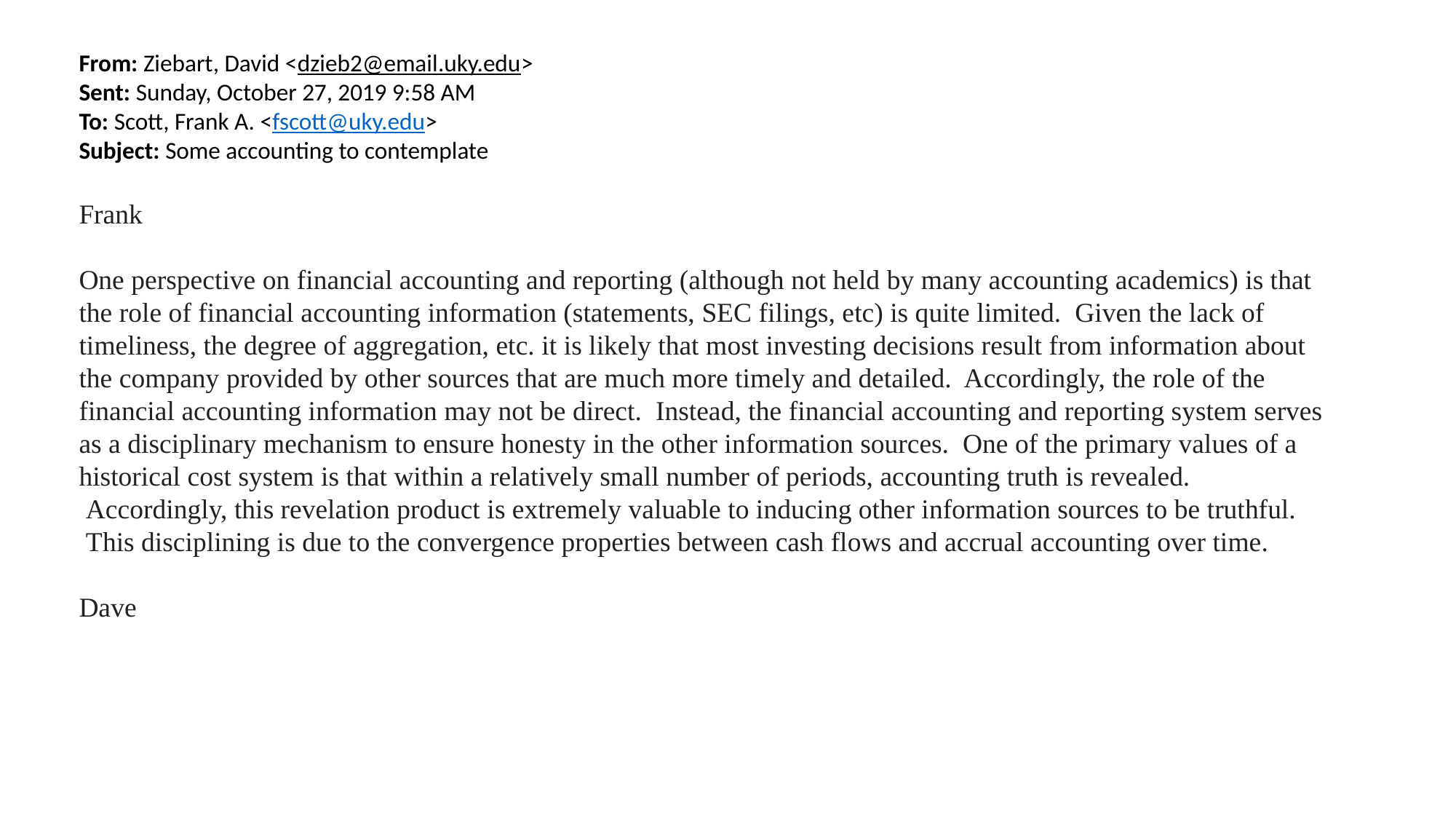

From: Ziebart, David <dzieb2@email.uky.edu>
Sent: Sunday, October 27, 2019 9:58 AM
To: Scott, Frank A. <fscott@uky.edu>
Subject: Some accounting to contemplate

Frank

One perspective on financial accounting and reporting (although not held by many accounting academics) is that the role of financial accounting information (statements, SEC filings, etc) is quite limited.  Given the lack of timeliness, the degree of aggregation, etc. it is likely that most investing decisions result from information about the company provided by other sources that are much more timely and detailed.  Accordingly, the role of the financial accounting information may not be direct.  Instead, the financial accounting and reporting system serves as a disciplinary mechanism to ensure honesty in the other information sources.  One of the primary values of a historical cost system is that within a relatively small number of periods, accounting truth is revealed.  Accordingly, this revelation product is extremely valuable to inducing other information sources to be truthful.  This disciplining is due to the convergence properties between cash flows and accrual accounting over time.

Dave